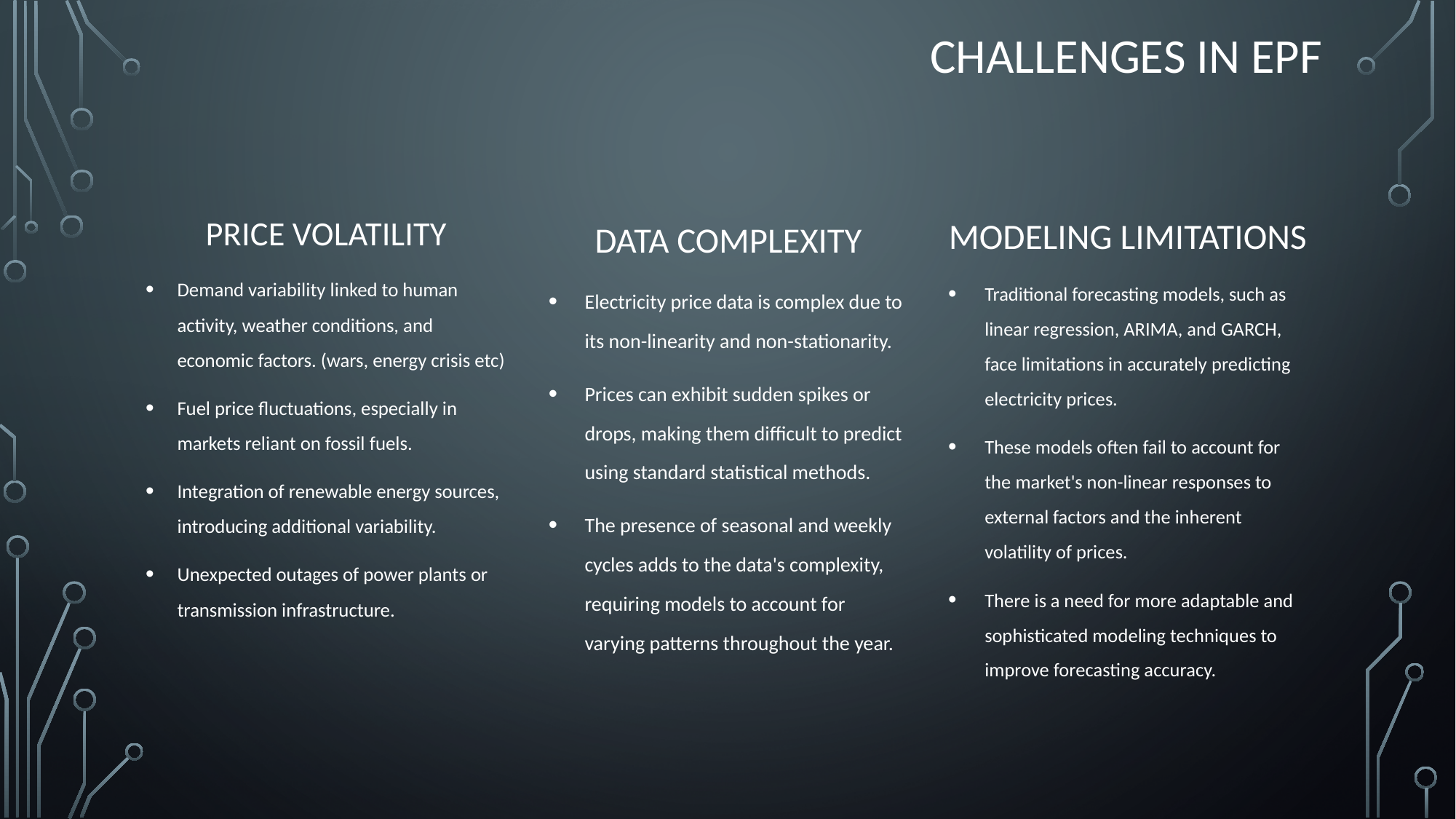

# Challenges in EPF
PRICE VOLATILITY
Demand variability linked to human activity, weather conditions, and economic factors. (wars, energy crisis etc)
Fuel price fluctuations, especially in markets reliant on fossil fuels.
Integration of renewable energy sources, introducing additional variability.
Unexpected outages of power plants or transmission infrastructure.

MODELING LIMITATIONS
Traditional forecasting models, such as linear regression, ARIMA, and GARCH, face limitations in accurately predicting electricity prices.
These models often fail to account for the market's non-linear responses to external factors and the inherent volatility of prices.
There is a need for more adaptable and sophisticated modeling techniques to improve forecasting accuracy.

DATA COMPLEXITY
Electricity price data is complex due to its non-linearity and non-stationarity.
Prices can exhibit sudden spikes or drops, making them difficult to predict using standard statistical methods.
The presence of seasonal and weekly cycles adds to the data's complexity, requiring models to account for varying patterns throughout the year.